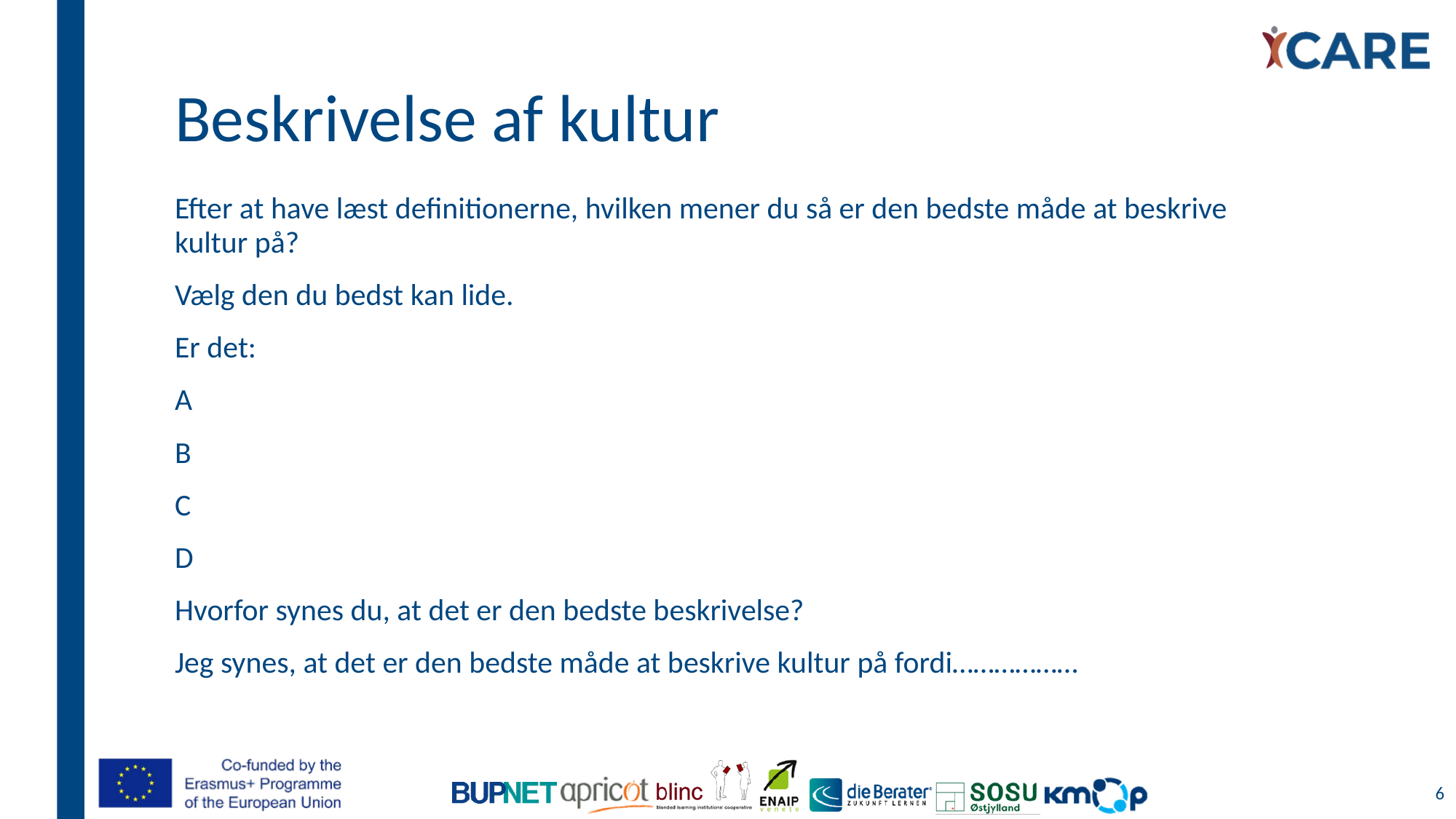

# Beskrivelse af kultur
Efter at have læst definitionerne, hvilken mener du så er den bedste måde at beskrive kultur på?
Vælg den du bedst kan lide.
Er det:
A
B
C
D
Hvorfor synes du, at det er den bedste beskrivelse?
Jeg synes, at det er den bedste måde at beskrive kultur på fordi………………

6